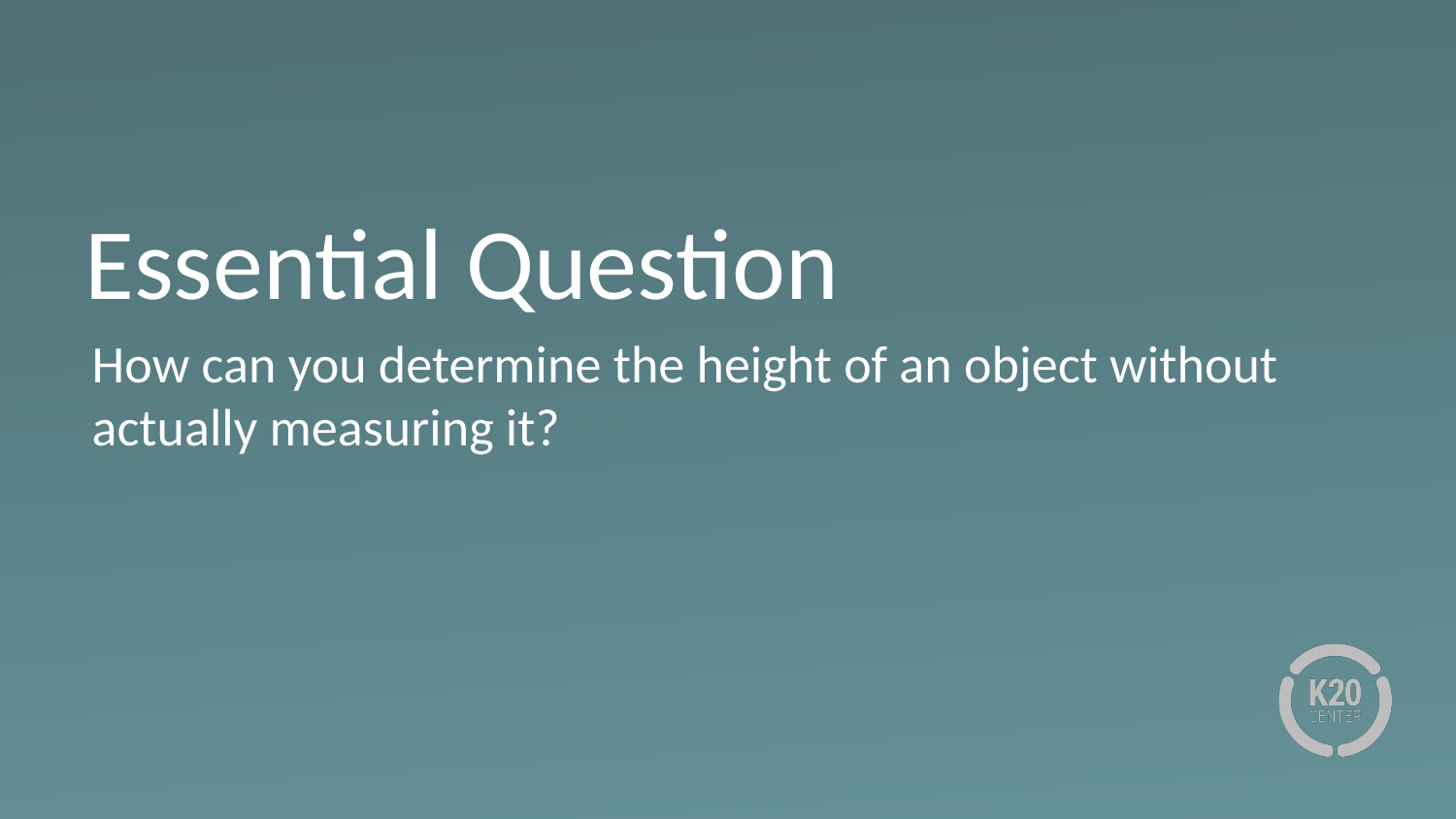

# Essential Question
How can you determine the height of an object without actually measuring it?